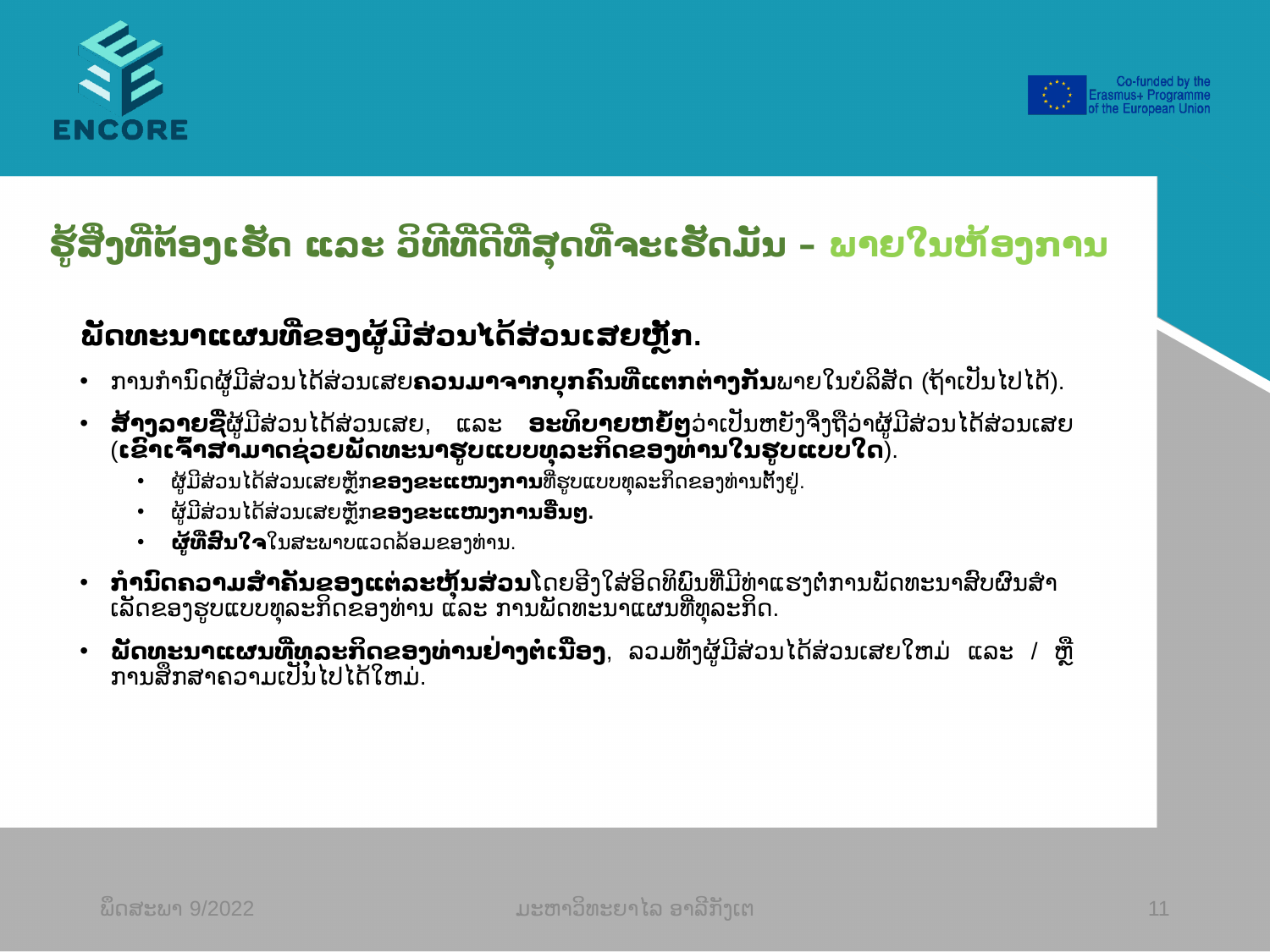

#
ຮູ້ສິ່ງທີ່ຕ້ອງເຮັດ ແລະ ວິທີທີ່ດີທີ່ສຸດທີ່ຈະເຮັດມັນ – ພາຍໃນຫ້ອງການ
ພັດທະນາແຜນທີ່ຂອງຜູ້ມີສ່ວນໄດ້ສ່ວນເສຍຫຼັກ.
ການກໍານົດຜູ້ມີສ່ວນໄດ້ສ່ວນເສຍຄວນມາຈາກບຸກຄົນທີ່ແຕກຕ່າງກັນພາຍໃນບໍລິສັດ (ຖ້າເປັນໄປໄດ້).
ສ້າງລາຍຊື່ຜູ້ມີສ່ວນໄດ້ສ່ວນເສຍ, ແລະ ອະທິບາຍຫຍໍ້ໆວ່າເປັນຫຍັງຈຶ່ງຖືວ່າຜູ້ມີສ່ວນໄດ້ສ່ວນເສຍ (ເຂົາເຈົ້າສາມາດຊ່ວຍພັດທະນາຮູບແບບທຸລະກິດຂອງທ່ານໃນຮູບແບບໃດ).
ຜູ້ມີສ່ວນໄດ້ສ່ວນເສຍຫຼັກຂອງຂະແໜງການທີ່ຮູບແບບທຸລະກິດຂອງທ່ານຕັ້ງຢູ່.
ຜູ້ມີສ່ວນໄດ້ສ່ວນເສຍຫຼັກຂອງຂະແໜງການອື່ນໆ.
ຜູ້ທີ່ສົນໃຈໃນສະພາບແວດລ້ອມຂອງທ່ານ.
ກໍານົດຄວາມສໍາຄັນຂອງແຕ່ລະຫຸ້ນສ່ວນໂດຍອີງໃສ່ອິດທິພົນທີ່ມີທ່າແຮງຕໍ່ການພັດທະນາສົບຜົນສໍາເລັດຂອງຮູບແບບທຸລະກິດຂອງທ່ານ ແລະ ການພັດທະນາແຜນທີ່ທຸລະກິດ.
ພັດທະນາແຜນທີ່ທຸລະກິດຂອງທ່ານຢ່າງຕໍ່ເນື່ອງ, ລວມທັງຜູ້ມີສ່ວນໄດ້ສ່ວນເສຍໃຫມ່ ແລະ / ຫຼື ການສຶກສາຄວາມເປັນໄປໄດ້ໃຫມ່.
ພຶດສະພາ 9/2022
ມະຫາວິທະຍາໄລ ອາລີກັງເຕ
11